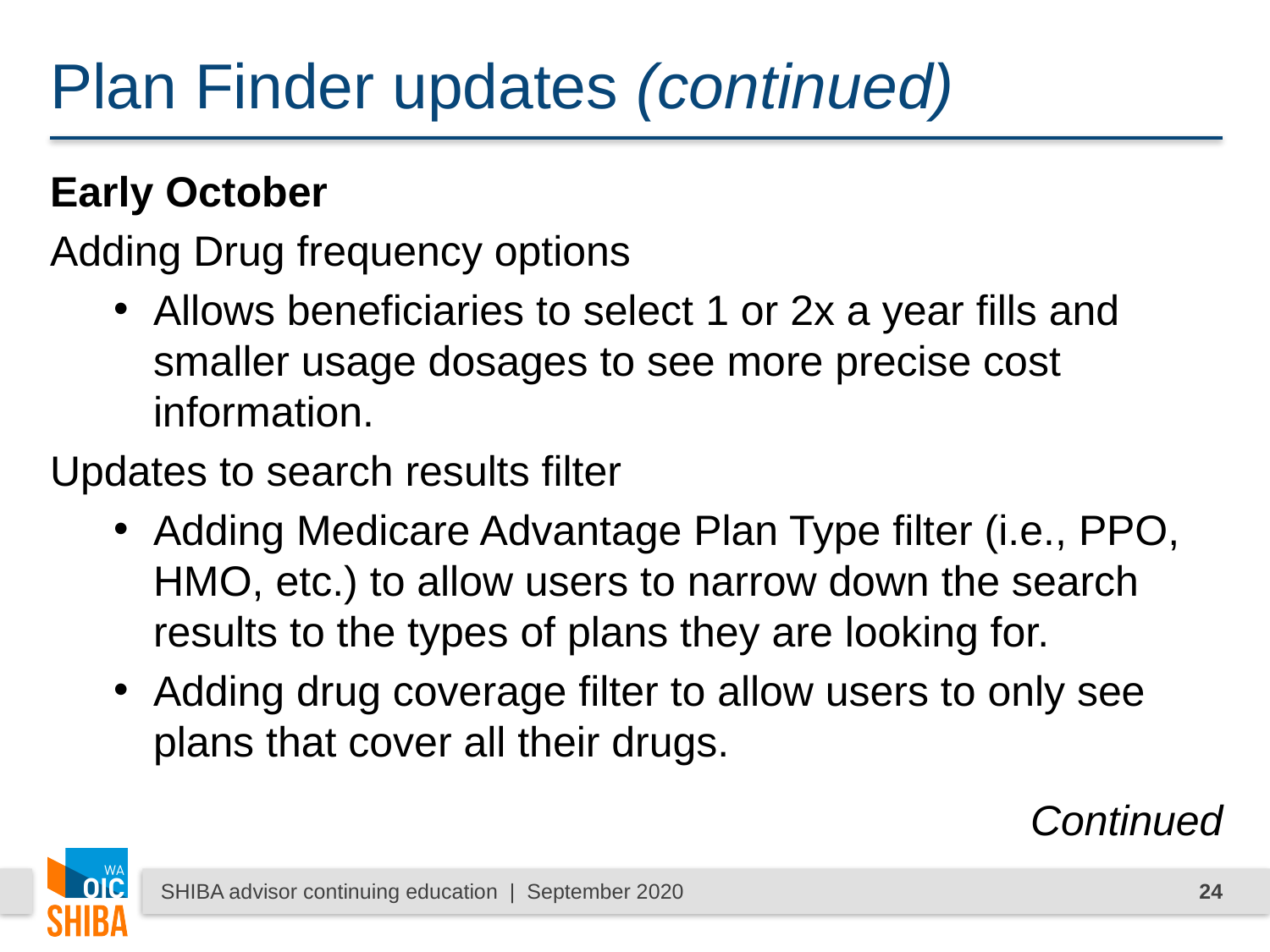

# Plan Finder updates (continued)
Early October
Adding Drug frequency options
Allows beneficiaries to select 1 or 2x a year fills and smaller usage dosages to see more precise cost information.
Updates to search results filter
Adding Medicare Advantage Plan Type filter (i.e., PPO, HMO, etc.) to allow users to narrow down the search results to the types of plans they are looking for.
Adding drug coverage filter to allow users to only see plans that cover all their drugs.

Continued
SHIBA advisor continuing education  |  September 2020
24